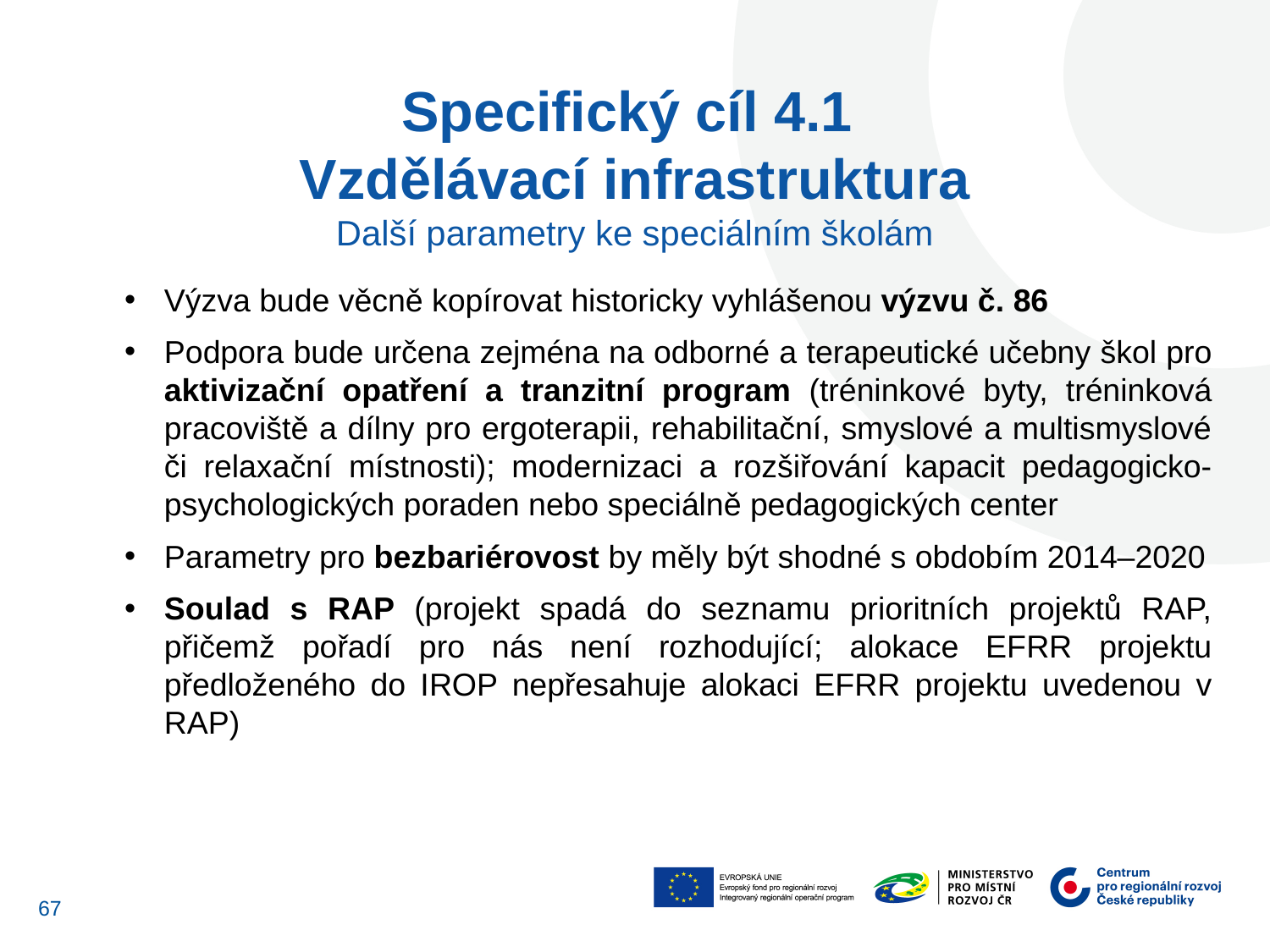

Specifický cíl 4.1
Vzdělávací infrastruktura
Další parametry ke speciálním školám
Výzva bude věcně kopírovat historicky vyhlášenou výzvu č. 86
Podpora bude určena zejména na odborné a terapeutické učebny škol pro aktivizační opatření a tranzitní program (tréninkové byty, tréninková pracoviště a dílny pro ergoterapii, rehabilitační, smyslové a multismyslové či relaxační místnosti); modernizaci a rozšiřování kapacit pedagogicko-psychologických poraden nebo speciálně pedagogických center
Parametry pro bezbariérovost by měly být shodné s obdobím 2014–2020
Soulad s RAP (projekt spadá do seznamu prioritních projektů RAP, přičemž pořadí pro nás není rozhodující; alokace EFRR projektu předloženého do IROP nepřesahuje alokaci EFRR projektu uvedenou v RAP)
67